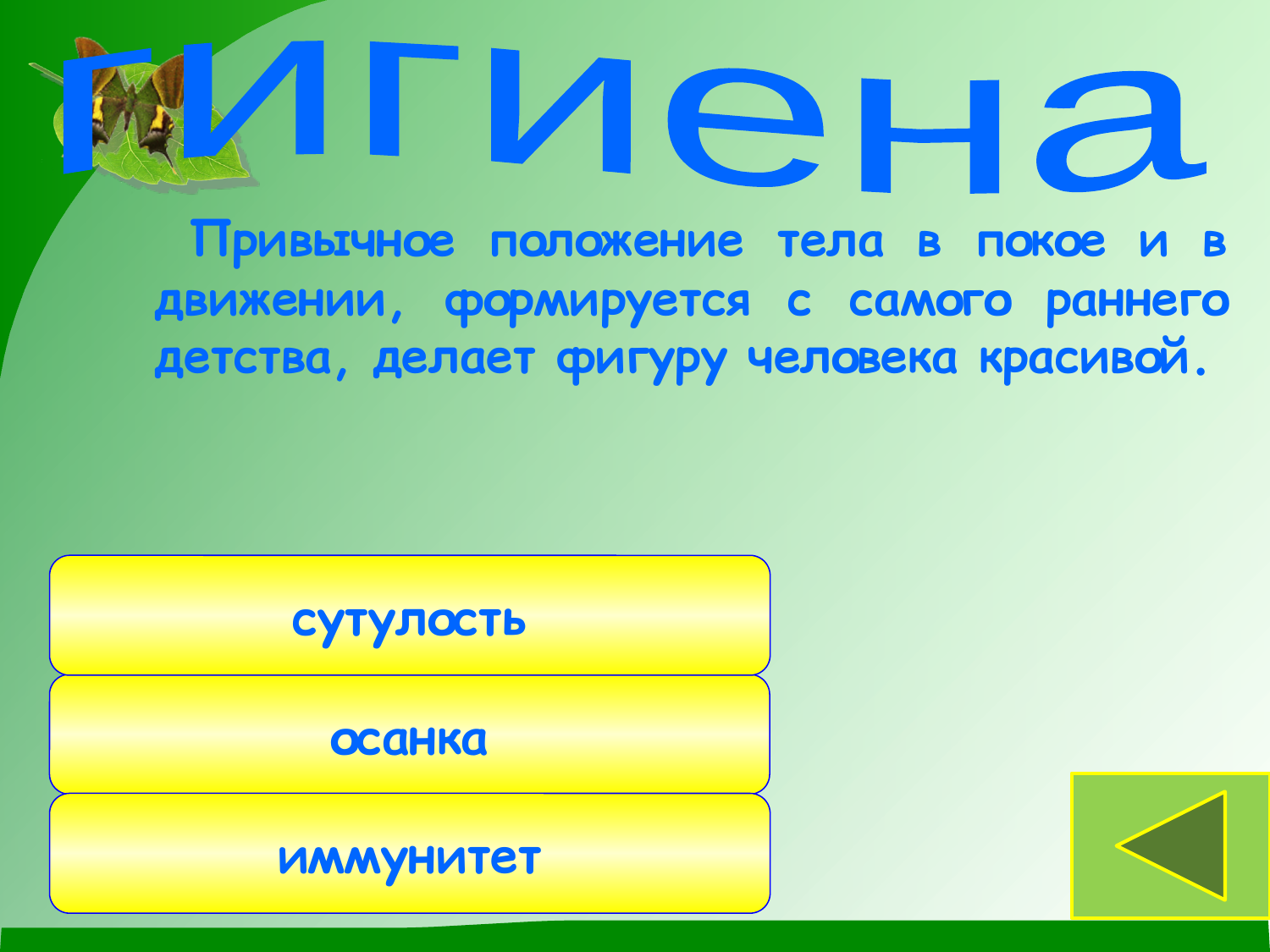

гигиена
  Привычное положение тела в покое и в движении, формируется с самого раннего детства, делает фигуру человека красивой.
сутулость
осанка

иммунитет